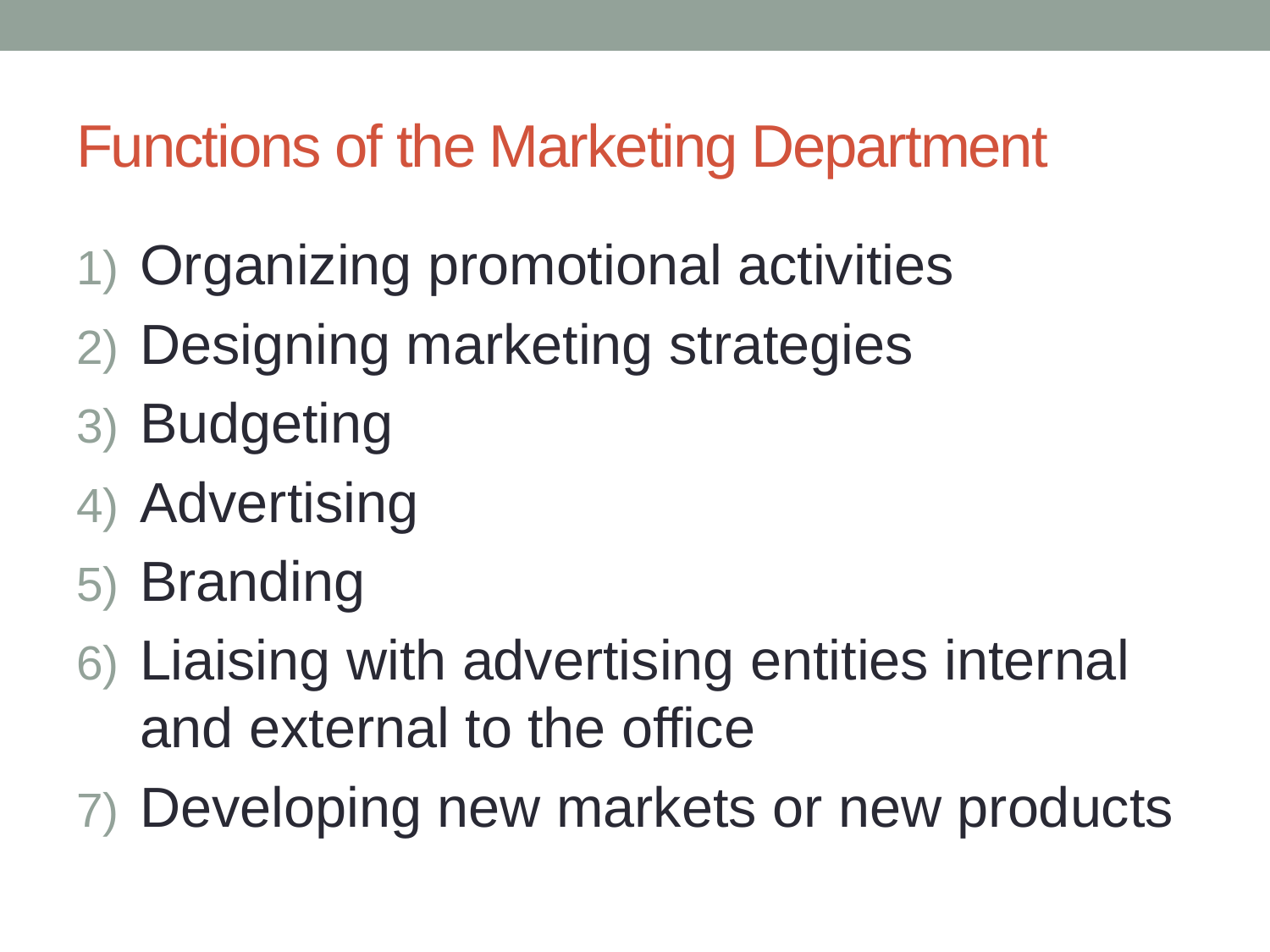

# Functions of the Marketing Department
Organizing promotional activities
Designing marketing strategies
Budgeting
Advertising
Branding
Liaising with advertising entities internal and external to the office
Developing new markets or new products